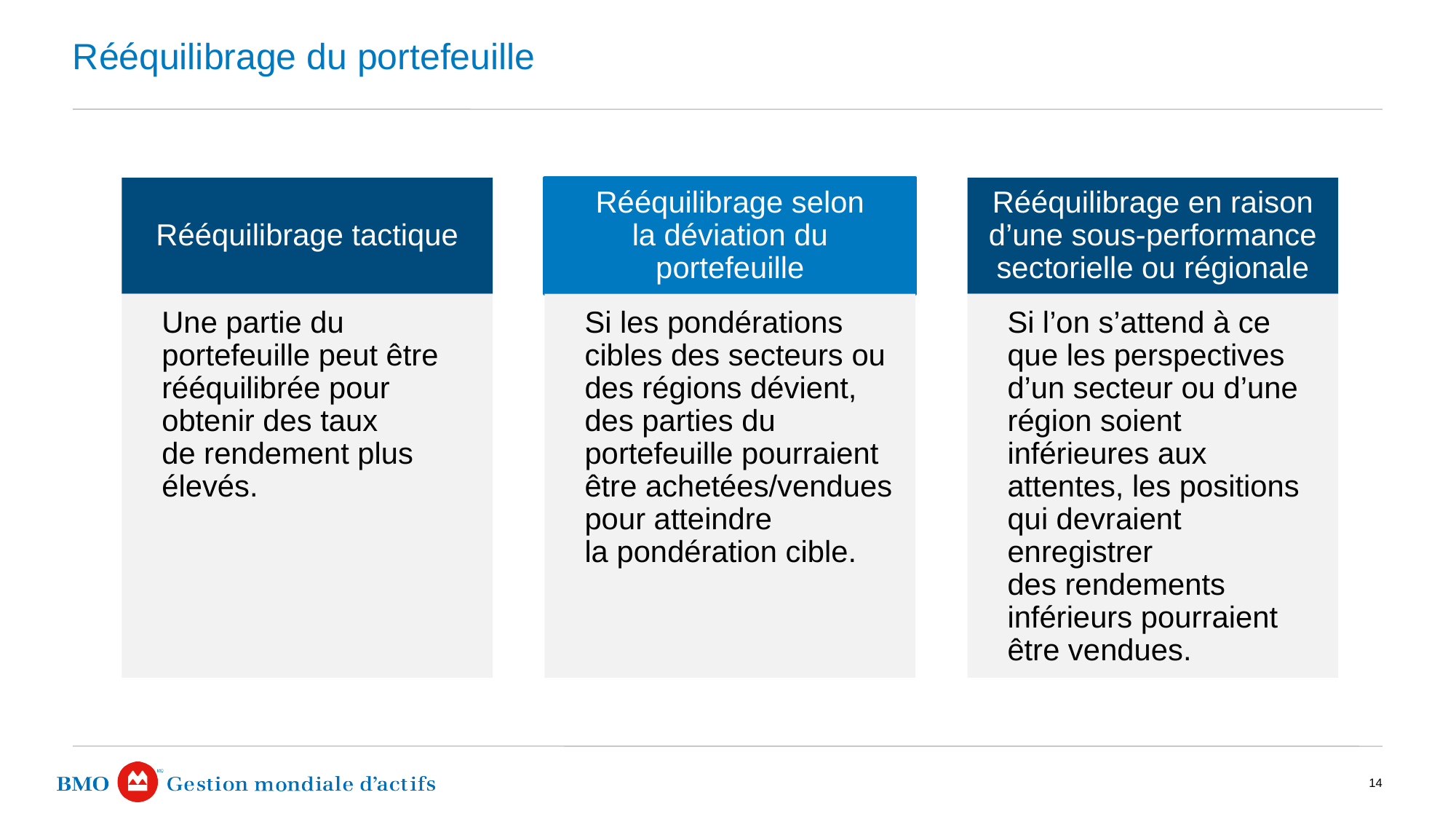

# Rééquilibrage du portefeuille
Rééquilibrage tactique
Une partie du portefeuille peut être rééquilibrée pour obtenir des taux de rendement plus élevés.
Rééquilibrage selon la déviation du portefeuille
Si les pondérations cibles des secteurs ou des régions dévient, des parties du portefeuille pourraient être achetées/vendues pour atteindre la pondération cible.
Rééquilibrage en raison d’une sous-performance sectorielle ou régionale
Si l’on s’attend à ce que les perspectives d’un secteur ou d’une région soient inférieures aux attentes, les positions qui devraient enregistrer des rendements inférieurs pourraient être vendues.
14